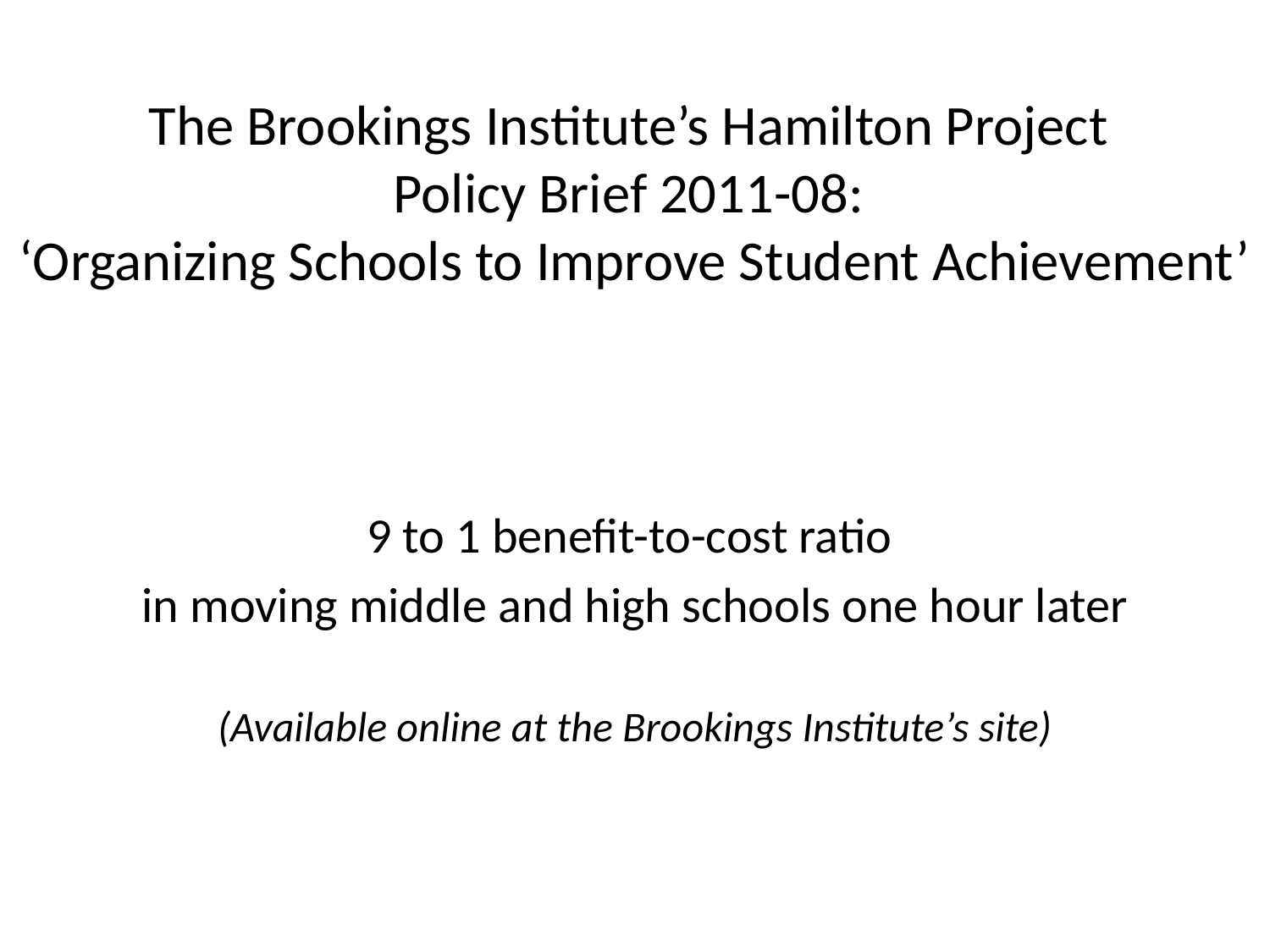

# The Brookings Institute’s Hamilton Project Policy Brief 2011-08: ‘Organizing Schools to Improve Student Achievement’
9 to 1 benefit-to-cost ratio
in moving middle and high schools one hour later

(Available online at the Brookings Institute’s site)